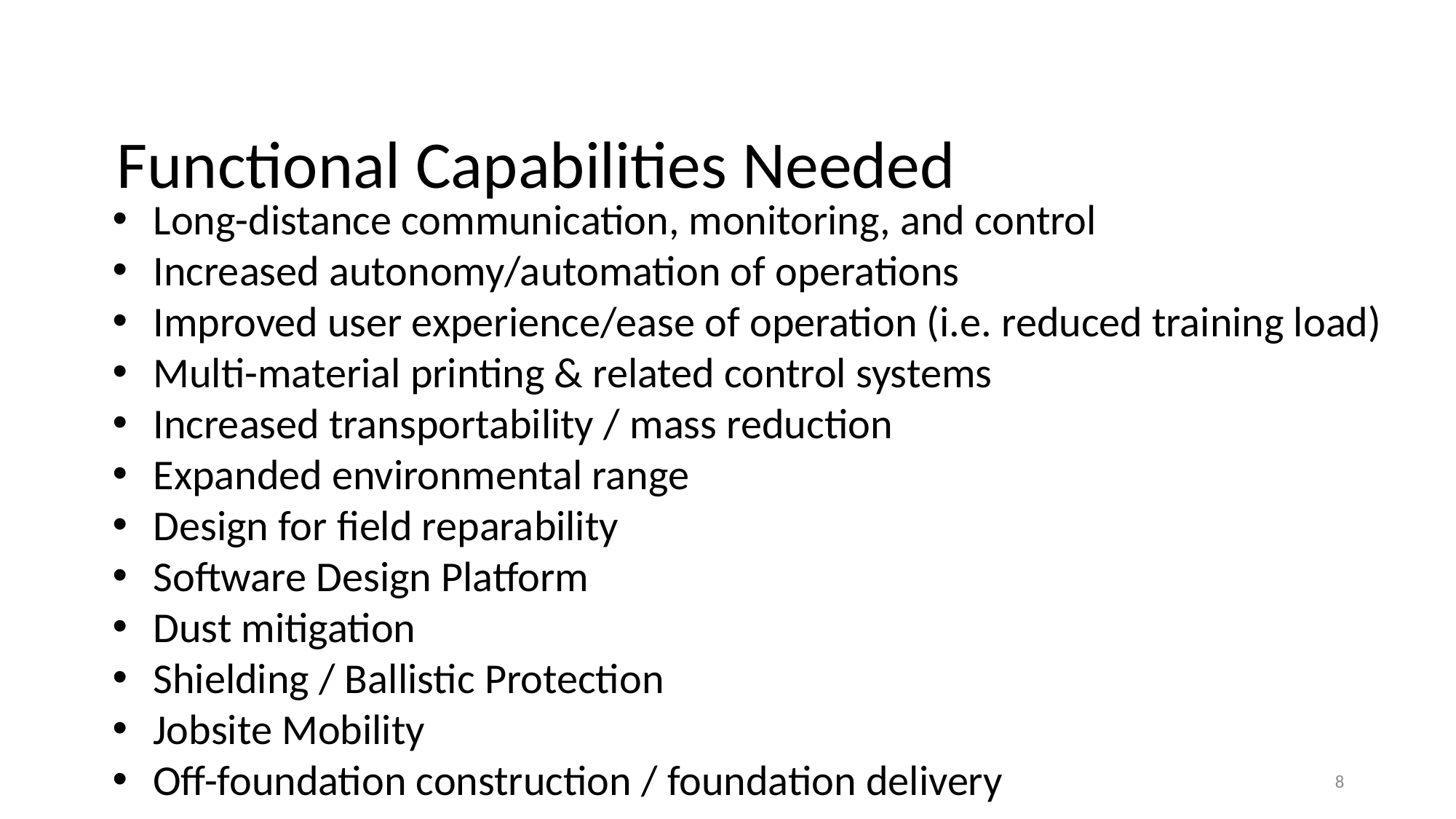

Functional Capabilities Needed
Long-distance communication, monitoring, and control
Increased autonomy/automation of operations
Improved user experience/ease of operation (i.e. reduced training load)
Multi-material printing & related control systems
Increased transportability / mass reduction
Expanded environmental range
Design for field reparability
Software Design Platform
Dust mitigation
Shielding / Ballistic Protection
Jobsite Mobility
Off-foundation construction / foundation delivery
8